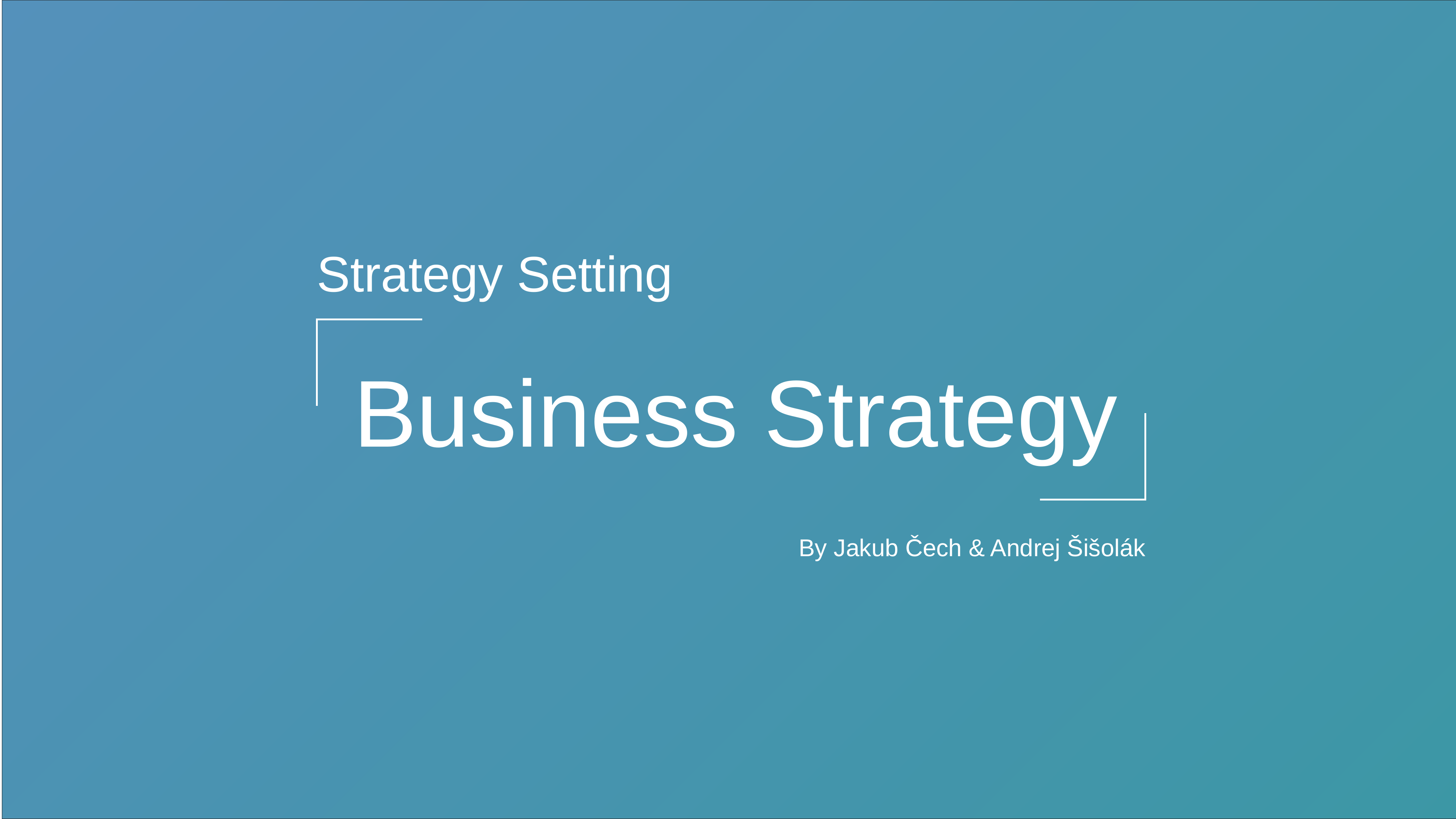

Strategy Setting
Business Strategy
By Jakub Čech & Andrej Šišolák